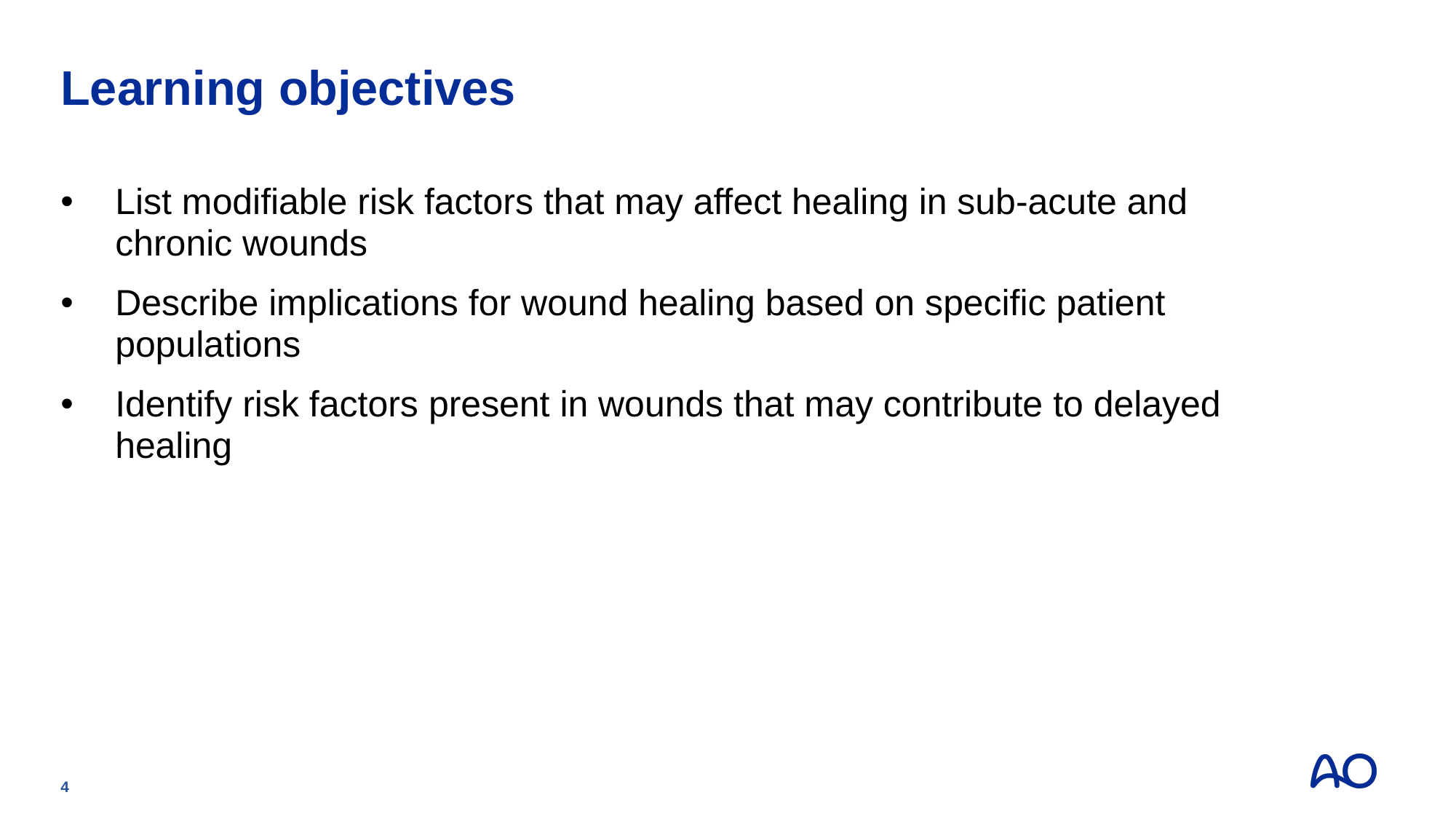

# Learning objectives
List modifiable risk factors that may affect healing in sub-acute and chronic wounds
Describe implications for wound healing based on specific patient populations
Identify risk factors present in wounds that may contribute to delayed healing
4